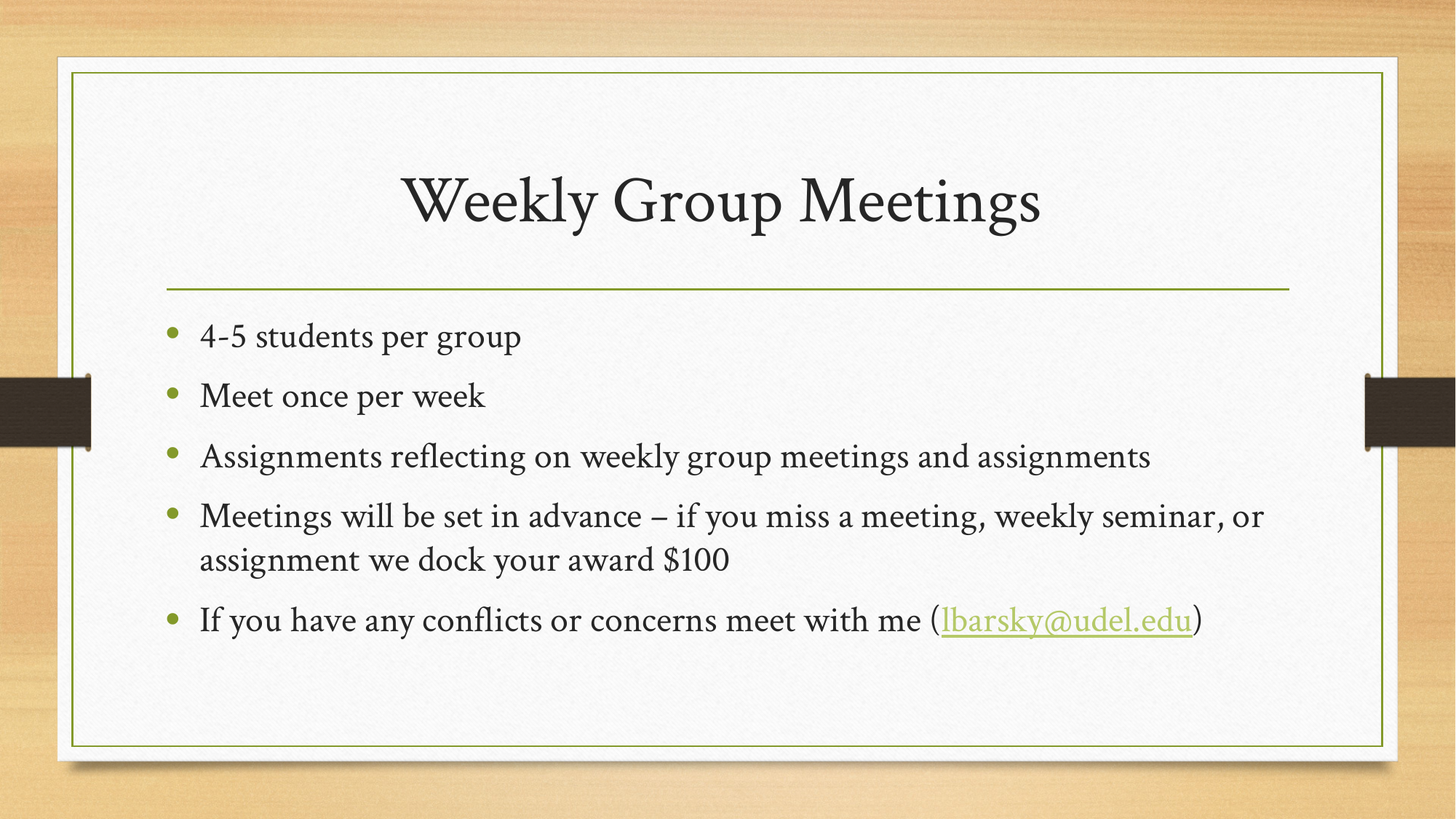

# Weekly Group Meetings
4-5 students per group
Meet once per week
Assignments reflecting on weekly group meetings and assignments
Meetings will be set in advance – if you miss a meeting, weekly seminar, or assignment we dock your award $100
If you have any conflicts or concerns meet with me (lbarsky@udel.edu)